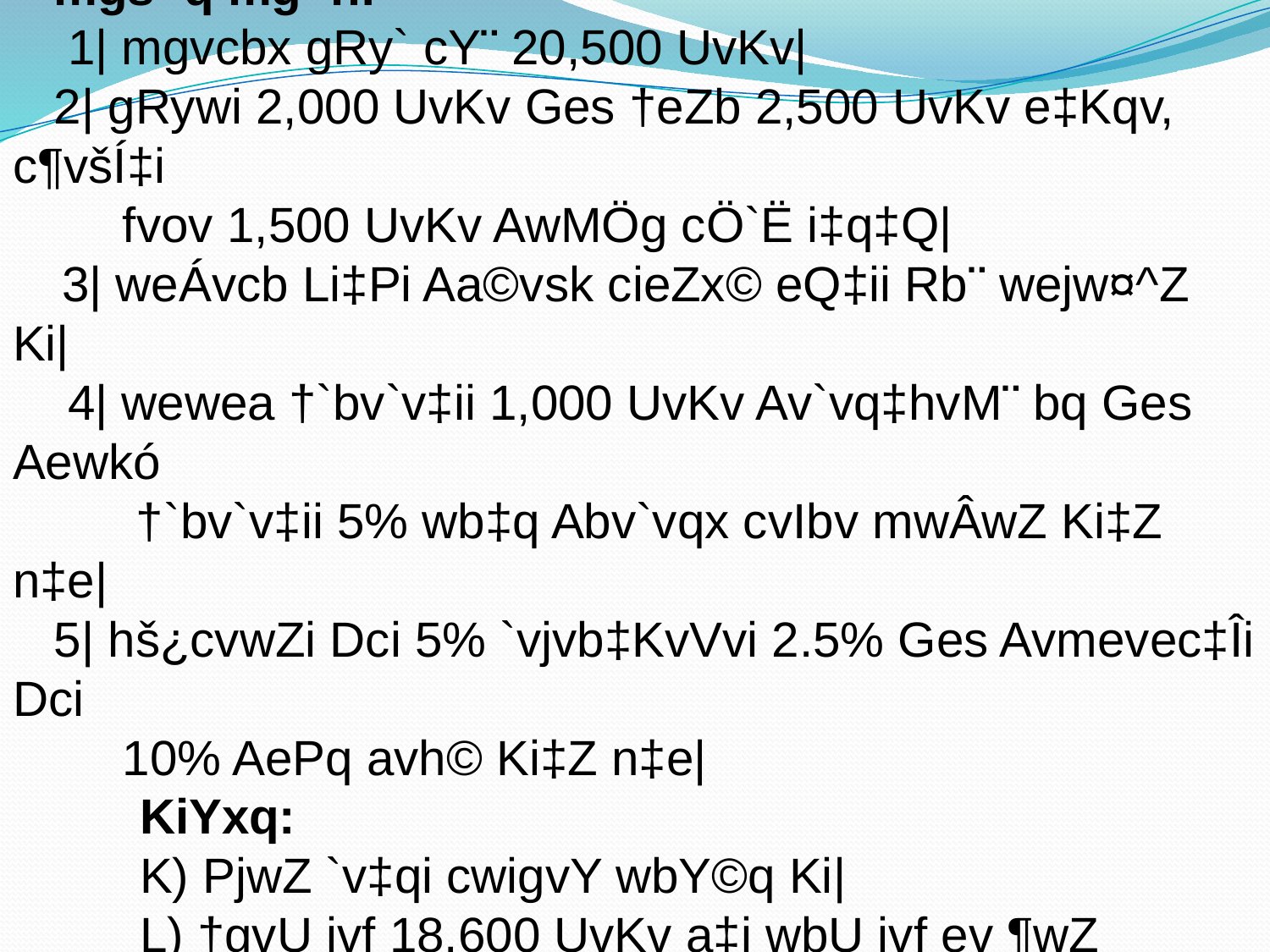

mgš^q mg~n:
    1| mgvcbx gRy` cY¨ 20,500 UvKv|
   2| gRywi 2,000 UvKv Ges †eZb 2,500 UvKv e‡Kqv, c¶všÍ‡i
        fvov 1,500 UvKv AwMÖg cÖ`Ë i‡q‡Q|
	 3| weÁvcb Li‡Pi Aa©vsk cieZx© eQ‡ii Rb¨ wejw¤^Z Ki|
    4| wewea †`bv`v‡ii 1,000 UvKv Av`vq‡hvM¨ bq Ges Aewkó
         †`bv`v‡ii 5% wb‡q Abv`vqx cvIbv mwÂwZ Ki‡Z n‡e|
   5| hš¿cvwZi Dci 5% `vjvb‡KvVvi 2.5% Ges Avmevec‡Îi Dci
        10% AePq avh© Ki‡Z n‡e|
	KiYxq:
	K) PjwZ `v‡qi cwigvY wbY©q Ki|
	L) †gvU jvf 18,600 UvKv a‡i wbU jvf ev ¶wZ wbY©q Ki|
	M) 2015mv‡ji 31 wW‡m¤^i Zvwi‡Li †gvU m¤ú‡`i cwigvY wbY©q Ki|